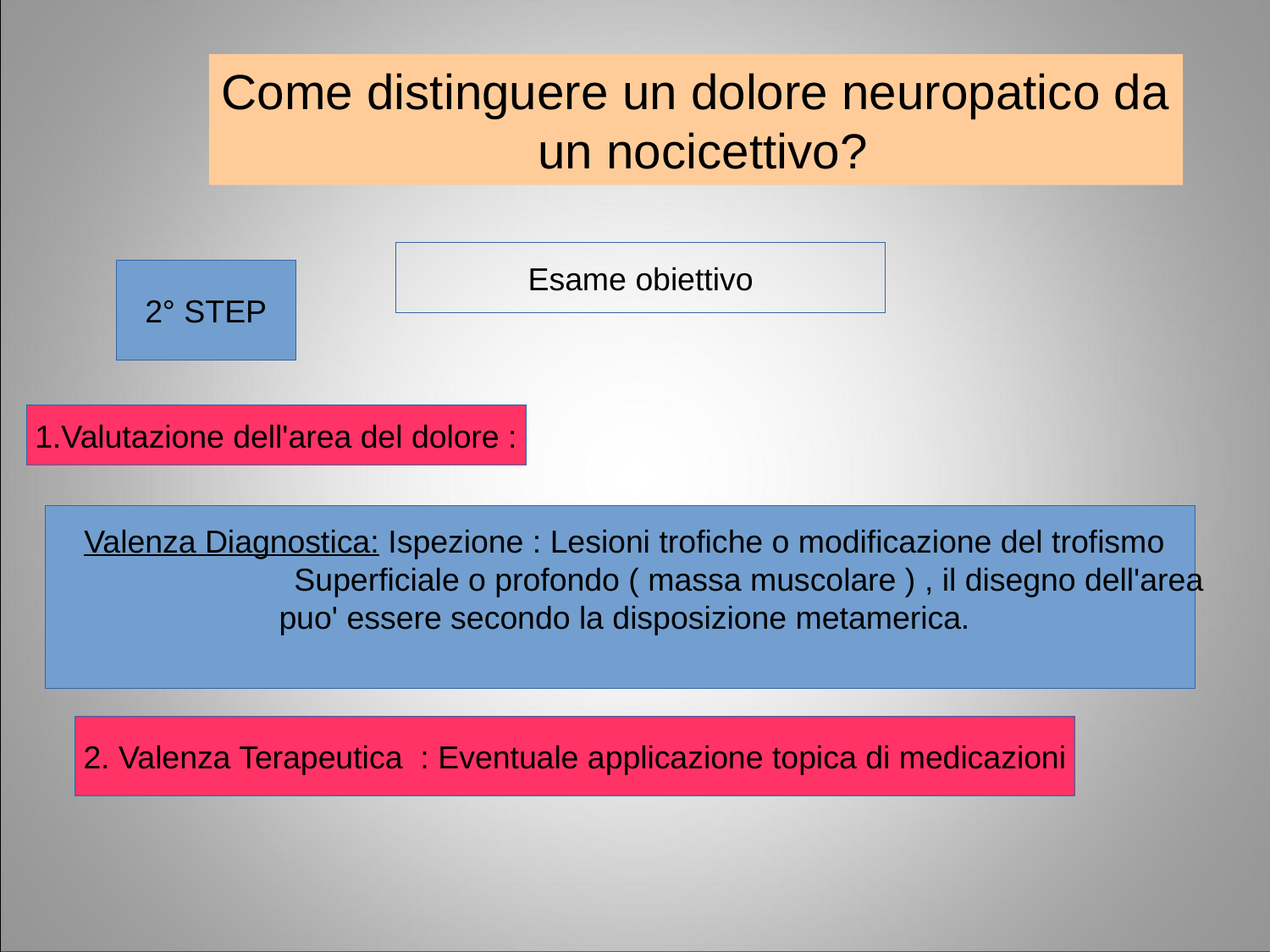

Come distinguere un dolore neuropatico da
 un nocicettivo?
Esame obiettivo
2° STEP
1.Valutazione dell'area del dolore :
 Valenza Diagnostica: Ispezione : Lesioni trofiche o modificazione del trofismo
                             Superficiale o profondo ( massa muscolare ) , il disegno dell'area
 puo' essere secondo la disposizione metamerica.

2. Valenza Terapeutica  : Eventuale applicazione topica di medicazioni